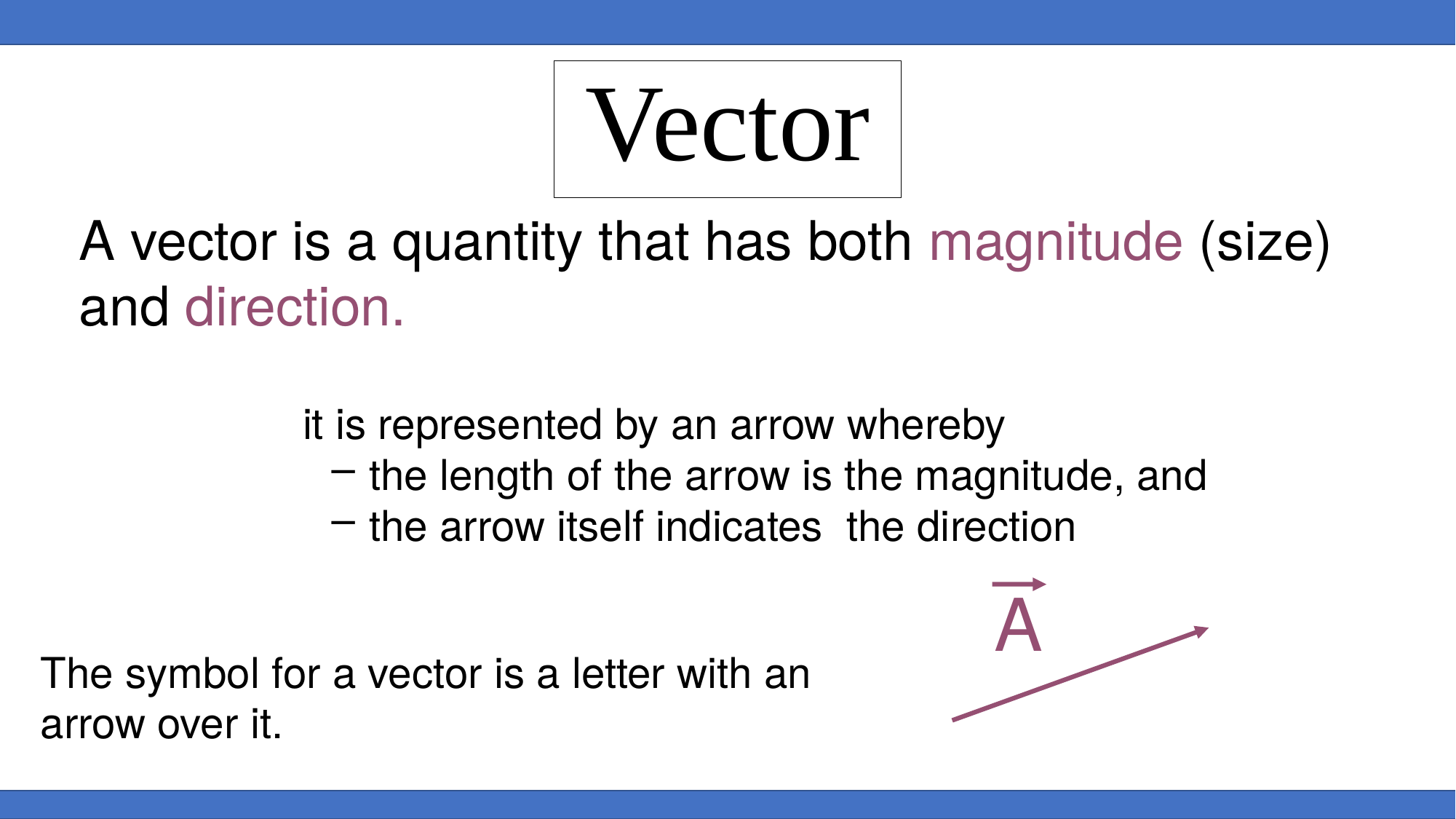

Vector
A vector is a quantity that has both magnitude (size) and direction.
it is represented by an arrow whereby
 the length of the arrow is the magnitude, and
 the arrow itself indicates  the direction
A

The symbol for a vector is a letter with an arrow over it.